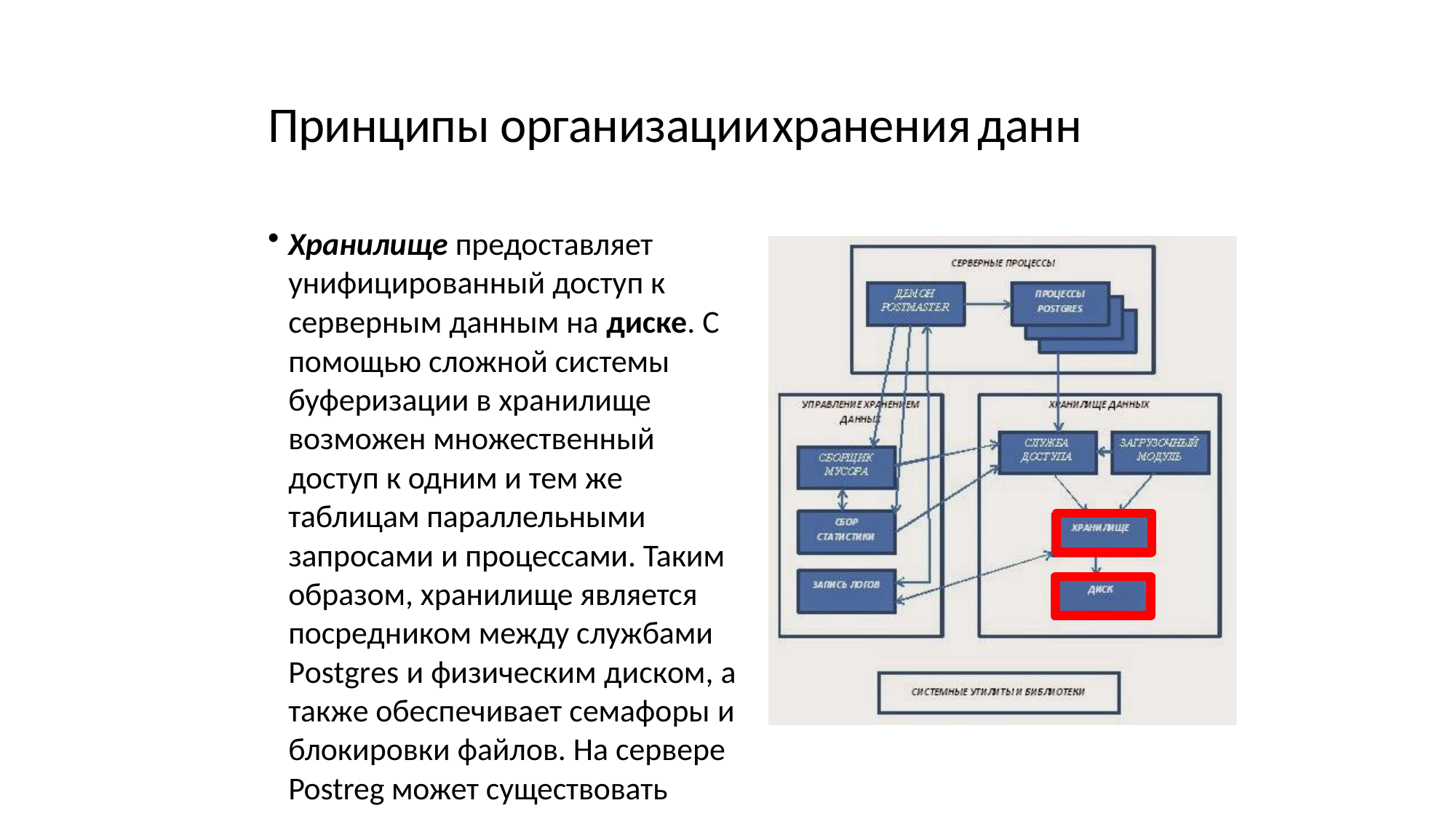

ых
Принципы организации
хранения
данн
•
Хранилище предоставляет
унифицированный доступ к
серверным данным на диске. С
помощью сложной системы
буферизации в хранилище
возможен множественный
доступ к одним и тем же
таблицам параллельными
запросами и процессами. Таким
образом, хранилище является
посредником между службами
Postgres и физическим диском, а
также обеспечивает семафоры и
блокировки файлов. На сервере
Postreg может существовать
только одно хранилище.